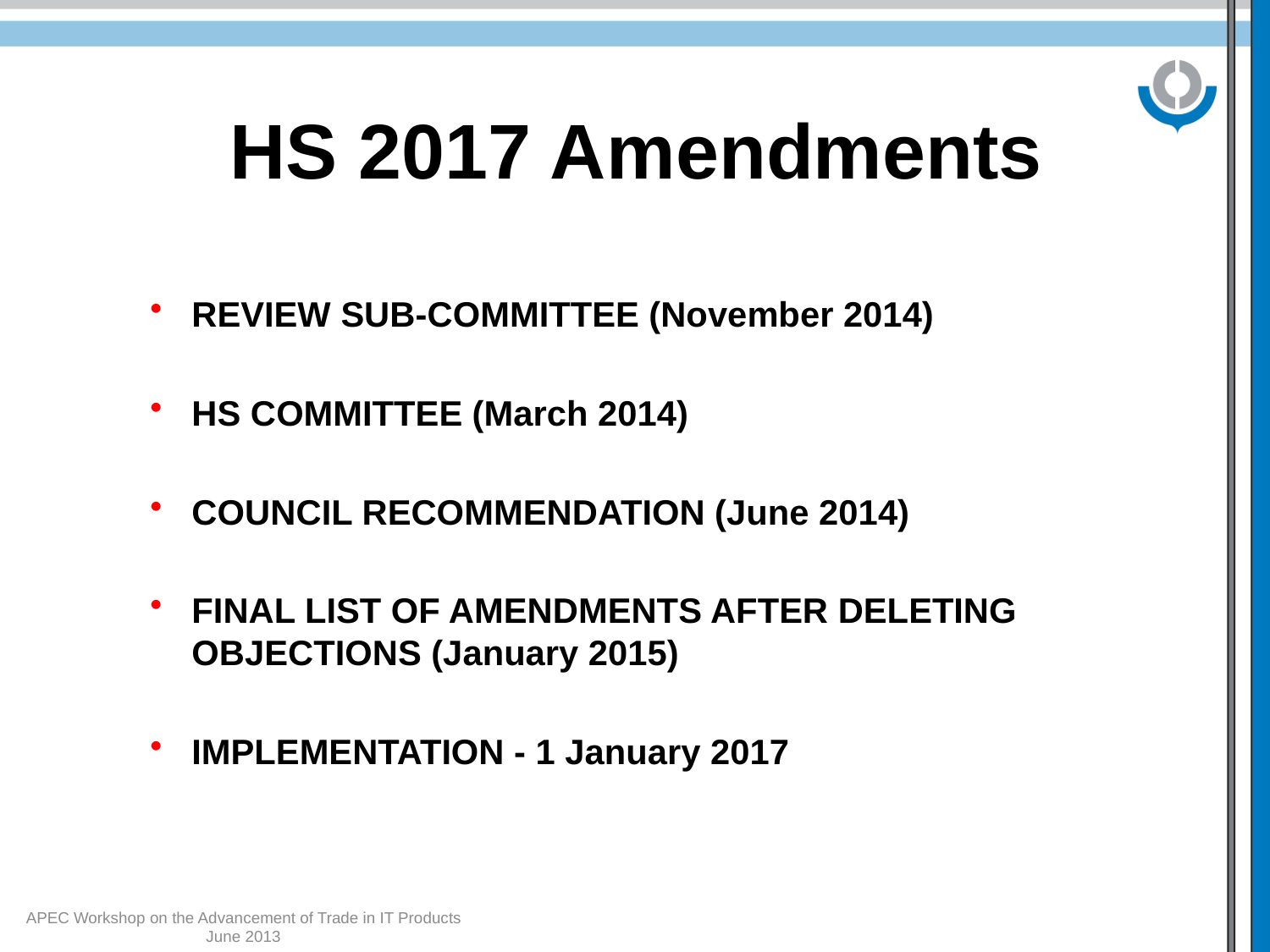

HS 2017 Amendments
REVIEW SUB-COMMITTEE (November 2014)

HS COMMITTEE (March 2014)

COUNCIL RECOMMENDATION (June 2014)

FINAL LIST OF AMENDMENTS AFTER DELETING OBJECTIONS (January 2015)

IMPLEMENTATION - 1 January 2017
APEC Workshop on the Advancement of Trade in IT Products June 2013